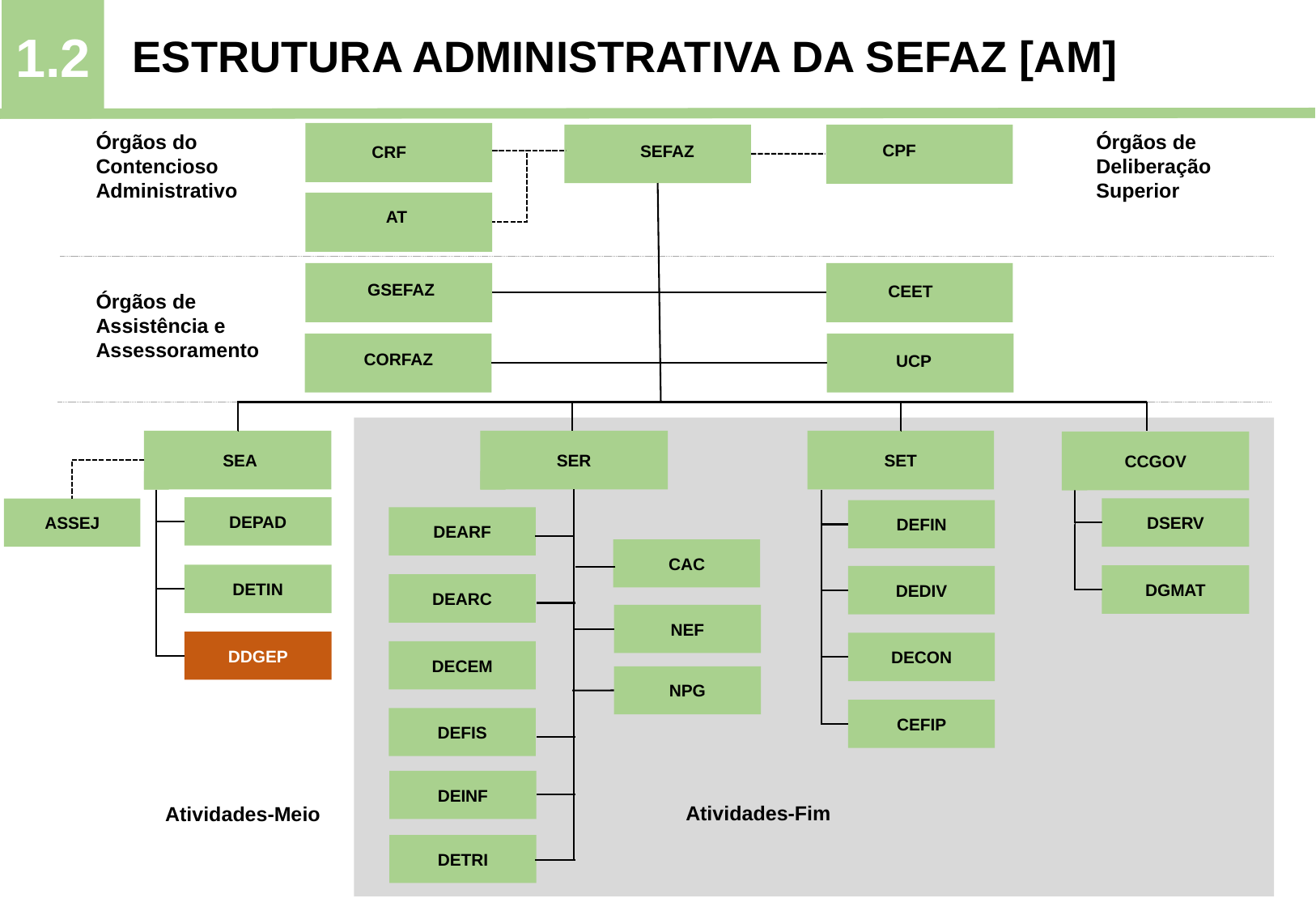

1.2
1.1
ESTRUTURA ADMINISTRATIVA DA SEFAZ [AM]
Órgãos do Contencioso Administrativo

Órgãos de Deliberação Superior

CPF
SEFAZ
CRF

AT

GSEFAZ
CEET
Órgãos de Assistência e Assessoramento

CORFAZ
UCP

 SEA
SER
SET
CCGOV

DEPAD
DSERV
ASSEJ
DEFIN
DEARF
CAC
DETIN
DGMAT
DEDIV
DEARC
NEF
DDGEP
DECON
DECEM
NPG
CEFIP
DEFIS
DEINF
Atividades-Fim
Atividades-Meio
DETRI